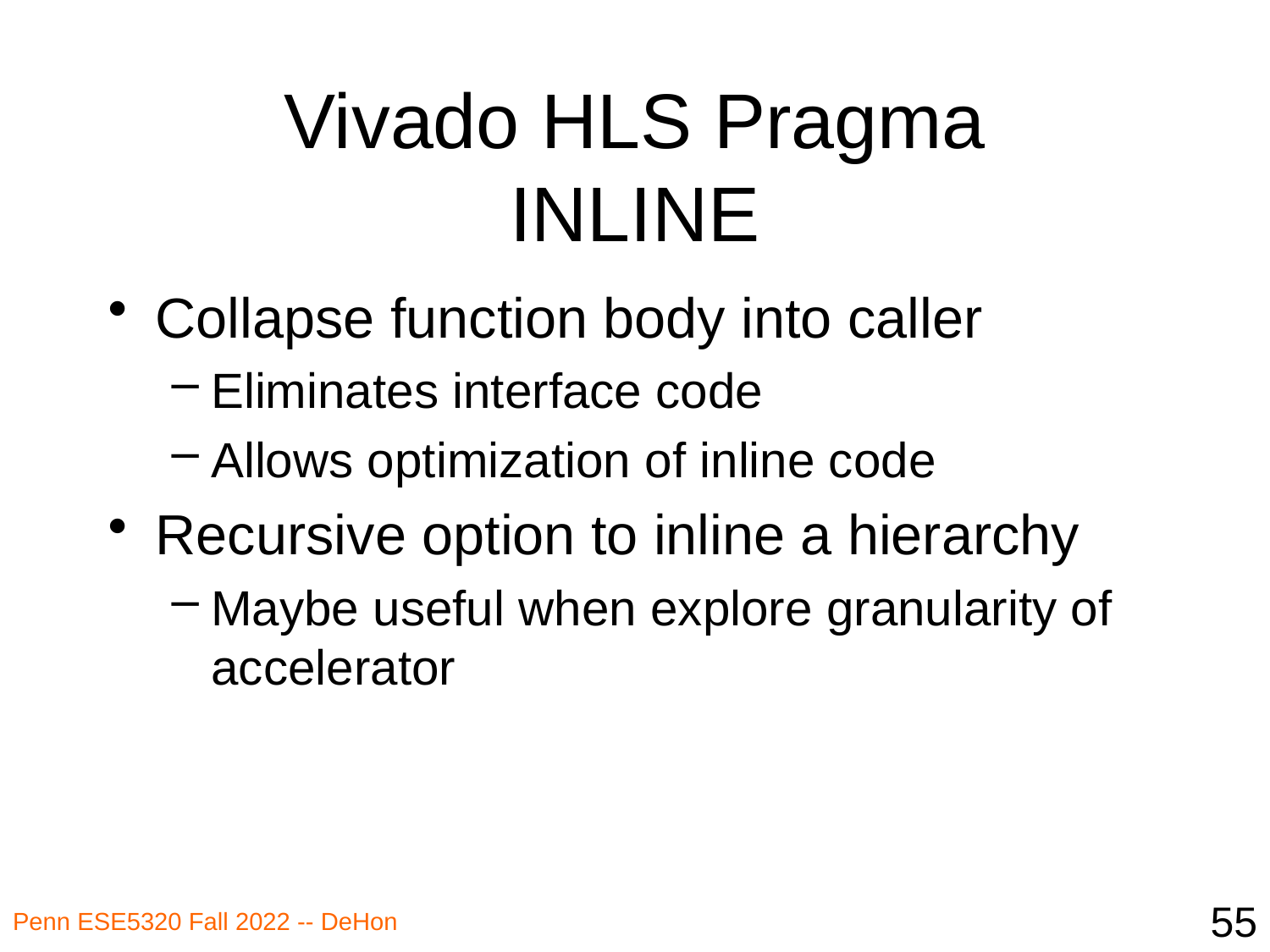

# Vivado HLS Pragma INLINE
Collapse function body into caller
Eliminates interface code
Allows optimization of inline code
Recursive option to inline a hierarchy
Maybe useful when explore granularity of accelerator
55
Penn ESE5320 Fall 2022 -- DeHon